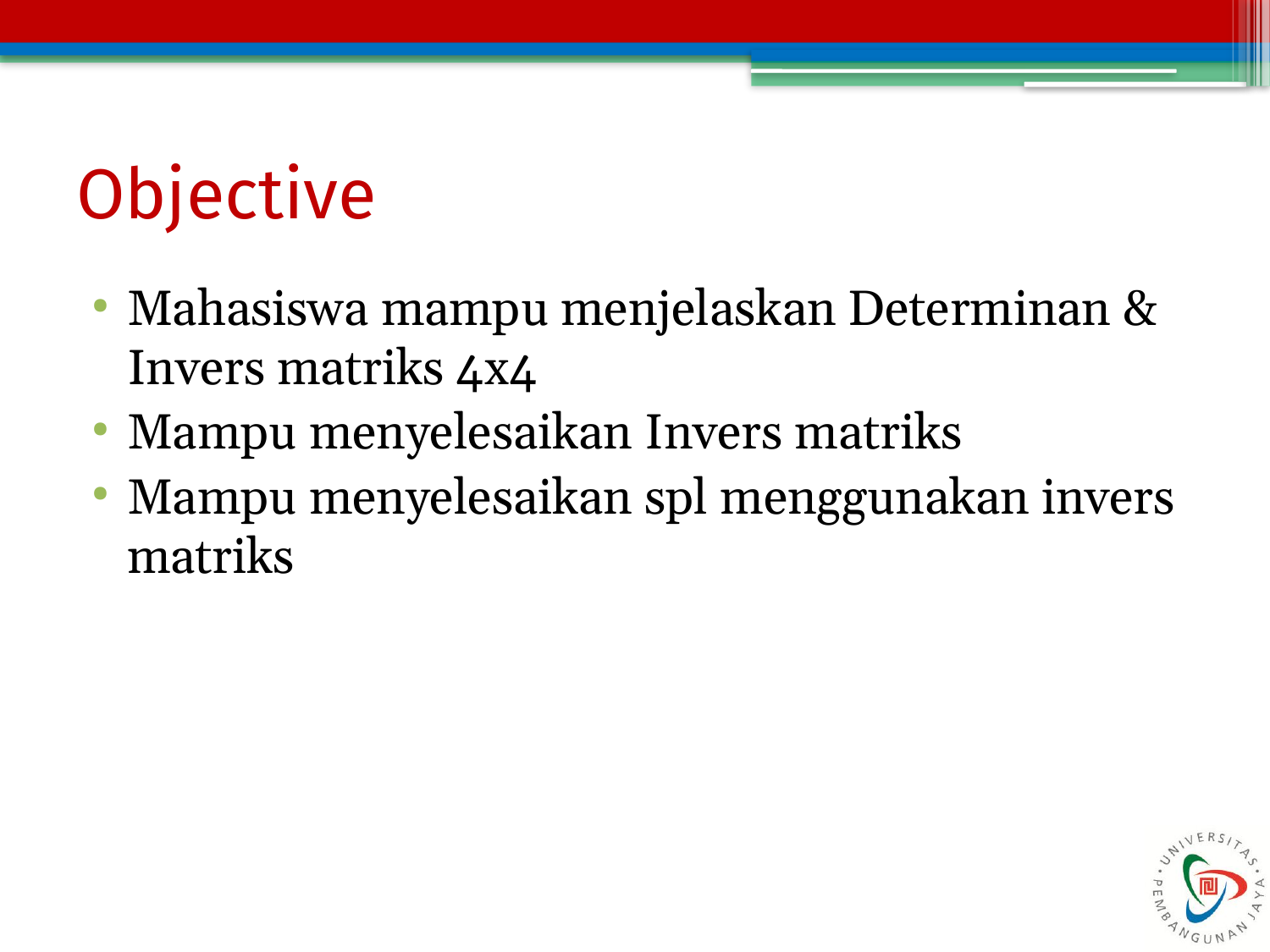

# Objective
Mahasiswa mampu menjelaskan Determinan & Invers matriks 4x4
Mampu menyelesaikan Invers matriks
Mampu menyelesaikan spl menggunakan invers matriks